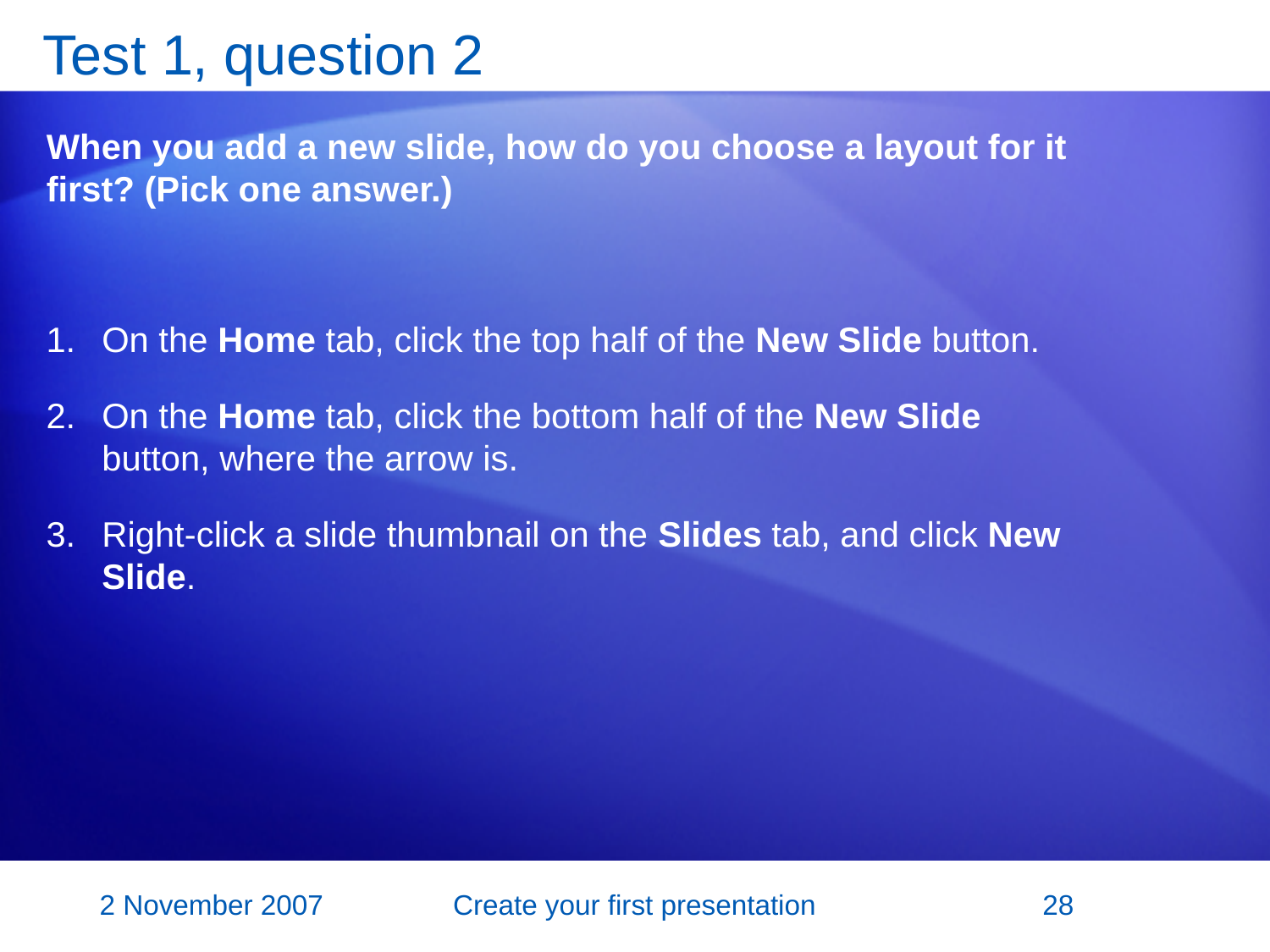

# Test 1, question 2
When you add a new slide, how do you choose a layout for it first? (Pick one answer.)
On the Home tab, click the top half of the New Slide button.
On the Home tab, click the bottom half of the New Slide button, where the arrow is.
Right-click a slide thumbnail on the Slides tab, and click New Slide.
2 November 2007
Create your first presentation
28